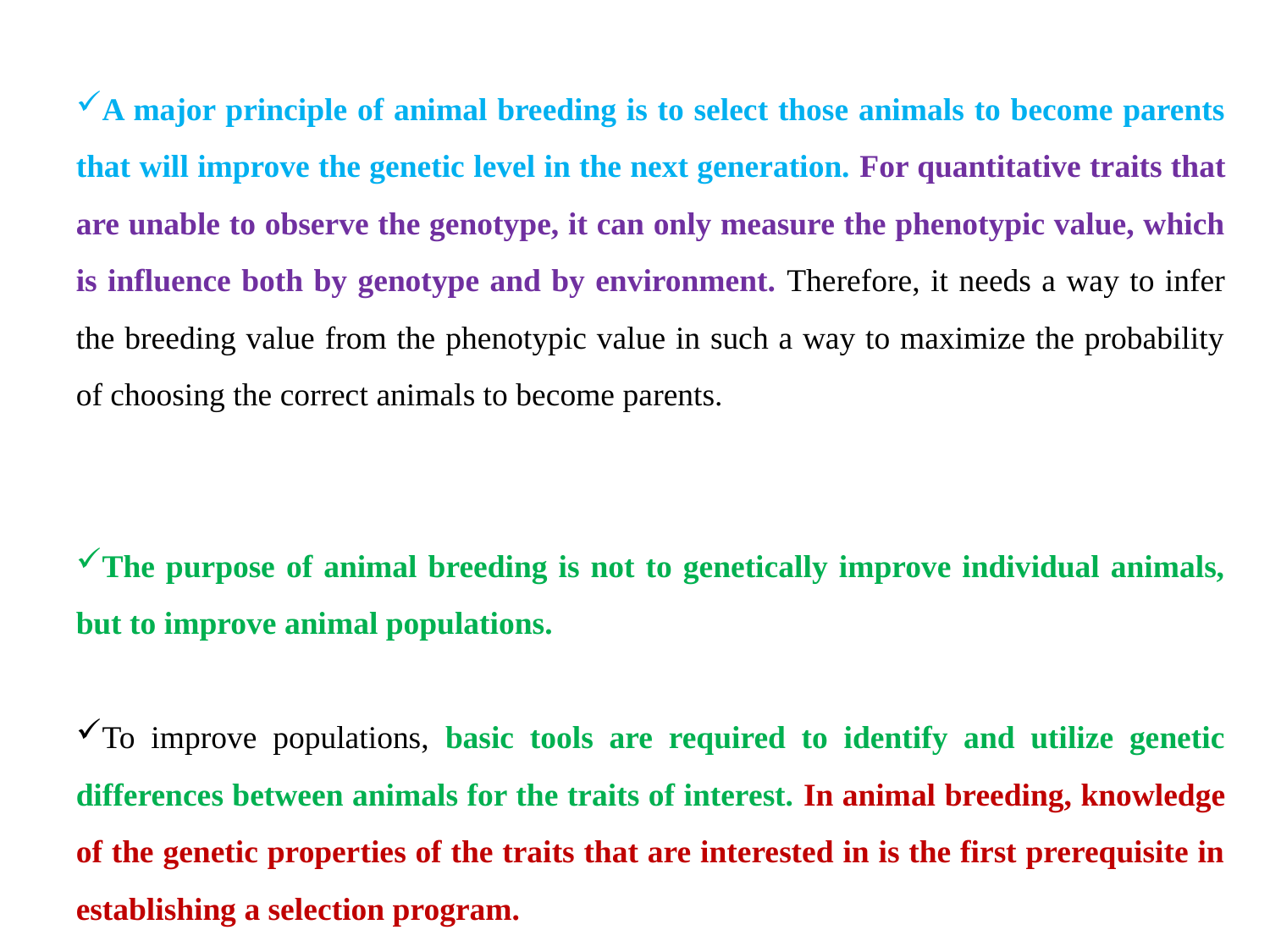

A major principle of animal breeding is to select those animals to become parents that will improve the genetic level in the next generation. For quantitative traits that are unable to observe the genotype, it can only measure the phenotypic value, which is influence both by genotype and by environment. Therefore, it needs a way to infer the breeding value from the phenotypic value in such a way to maximize the probability of choosing the correct animals to become parents.

The purpose of animal breeding is not to genetically improve individual animals, but to improve animal populations.

To improve populations, basic tools are required to identify and utilize genetic differences between animals for the traits of interest. In animal breeding, knowledge of the genetic properties of the traits that are interested in is the first prerequisite in establishing a selection program.